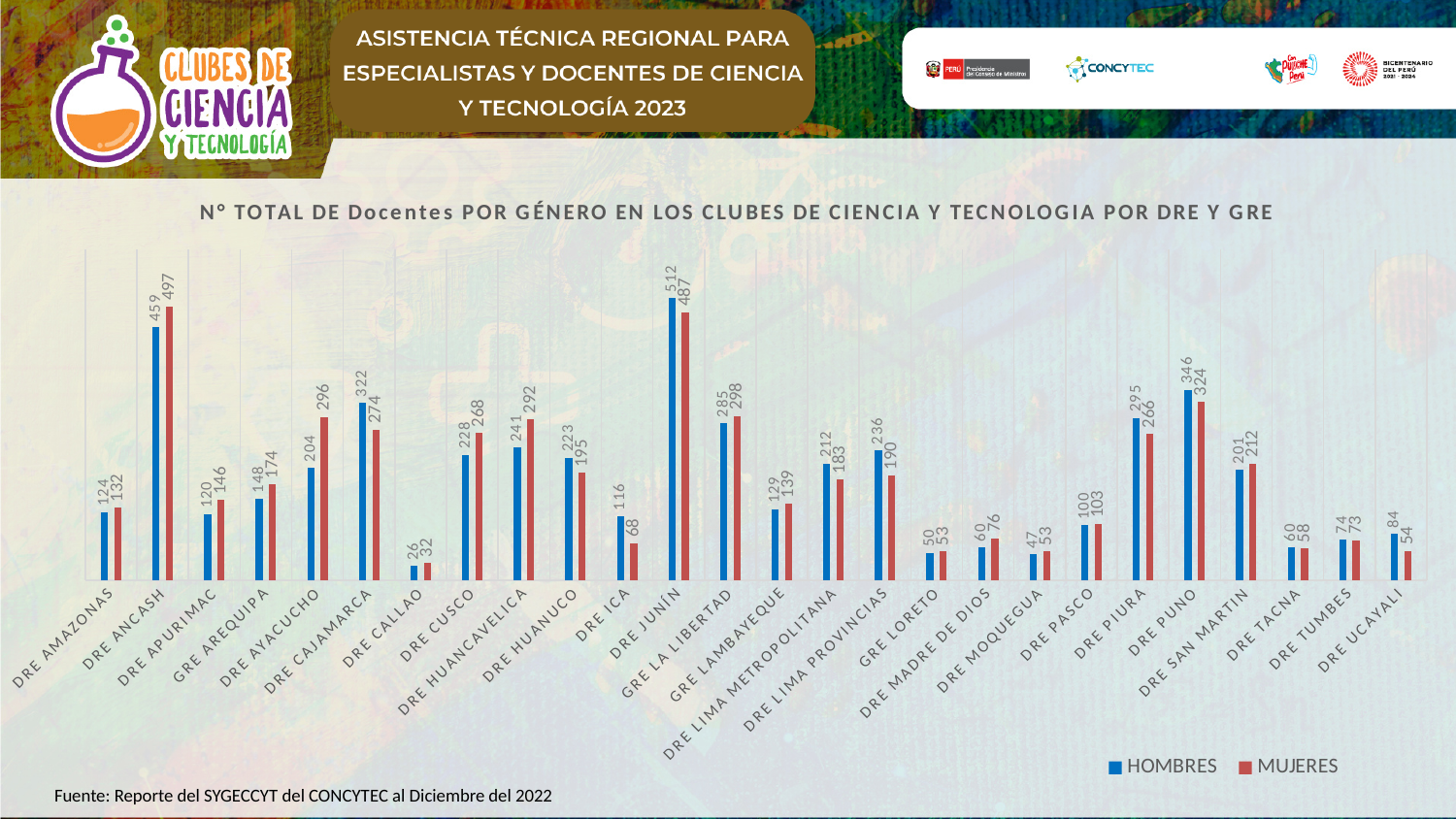

### Chart: N° TOTAL DE Docentes POR GÉNERO EN LOS CLUBES DE CIENCIA Y TECNOLOGIA POR DRE Y GRE

| Category | HOMBRES | MUJERES |
|---|---|---|
| DRE AMAZONAS | 124.0 | 132.0 |
| DRE ANCASH | 459.0 | 497.0 |
| DRE APURIMAC | 120.0 | 146.0 |
| GRE AREQUIPA | 148.0 | 174.0 |
| DRE AYACUCHO | 204.0 | 296.0 |
| DRE CAJAMARCA | 322.0 | 274.0 |
| DRE CALLAO | 26.0 | 32.0 |
| DRE CUSCO | 228.0 | 268.0 |
| DRE HUANCAVELICA | 241.0 | 292.0 |
| DRE HUANUCO | 223.0 | 195.0 |
| DRE ICA | 116.0 | 68.0 |
| DRE JUNÍN | 512.0 | 487.0 |
| GRE LA LIBERTAD | 285.0 | 298.0 |
| GRE LAMBAYEQUE | 129.0 | 139.0 |
| DRE LIMA METROPOLITANA | 212.0 | 183.0 |
| DRE LIMA PROVINCIAS | 236.0 | 190.0 |
| GRE LORETO | 50.0 | 53.0 |
| DRE MADRE DE DIOS | 60.0 | 76.0 |
| DRE MOQUEGUA | 47.0 | 53.0 |
| DRE PASCO | 100.0 | 103.0 |
| DRE PIURA | 295.0 | 266.0 |
| DRE PUNO | 346.0 | 324.0 |
| DRE SAN MARTIN | 201.0 | 212.0 |
| DRE TACNA | 60.0 | 58.0 |
| DRE TUMBES | 74.0 | 73.0 |
| DRE UCAYALI | 84.0 | 54.0 |
Fuente: Reporte del SYGECCYT del CONCYTEC al Diciembre del 2022
“Fuente: SIGECCYT-diciembre del 2022”